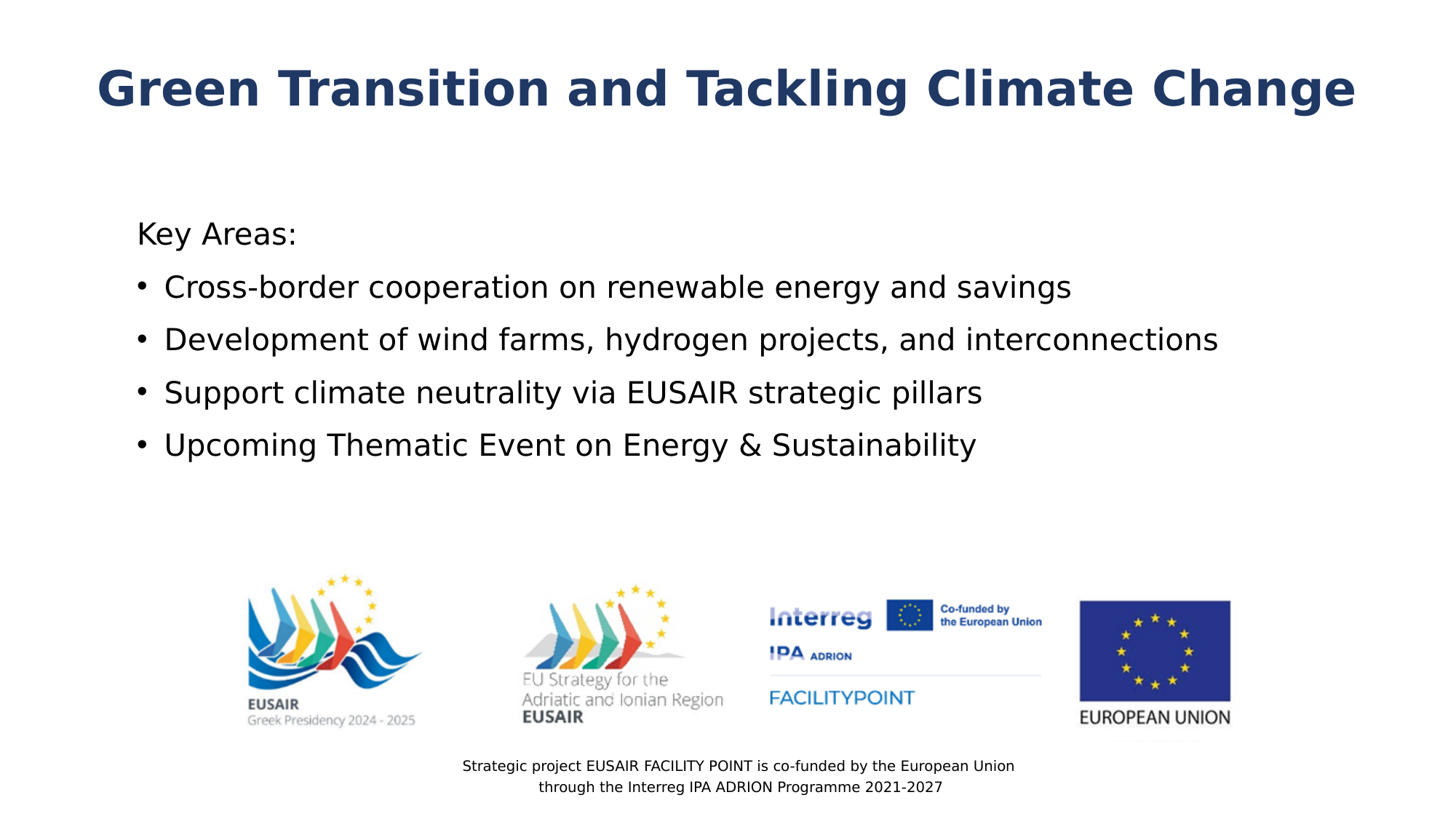

# Green Transition and Tackling Climate Change

Key Areas:
Cross-border cooperation on renewable energy and savings
Development of wind farms, hydrogen projects, and interconnections
Support climate neutrality via EUSAIR strategic pillars
Upcoming Thematic Event on Energy & Sustainability